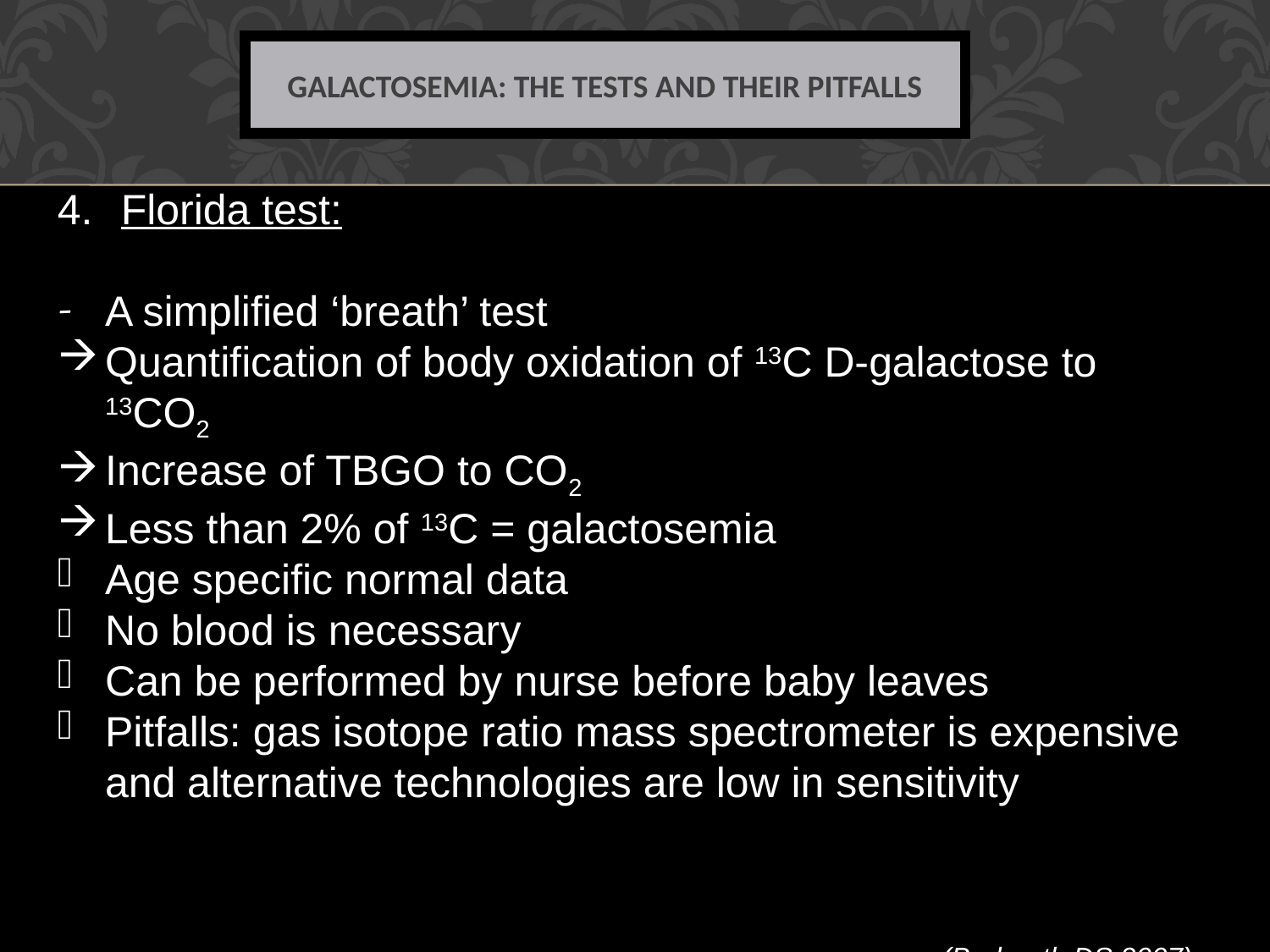

# Galactosemia: the tests and their pitfalls
Florida test:

A simplified ‘breath’ test
Quantification of body oxidation of 13C D-galactose to 13CO2
Increase of TBGO to CO2
Less than 2% of 13C = galactosemia
Age specific normal data
No blood is necessary
Can be performed by nurse before baby leaves
Pitfalls: gas isotope ratio mass spectrometer is expensive and alternative technologies are low in sensitivity

(Barbouth DS 2007)